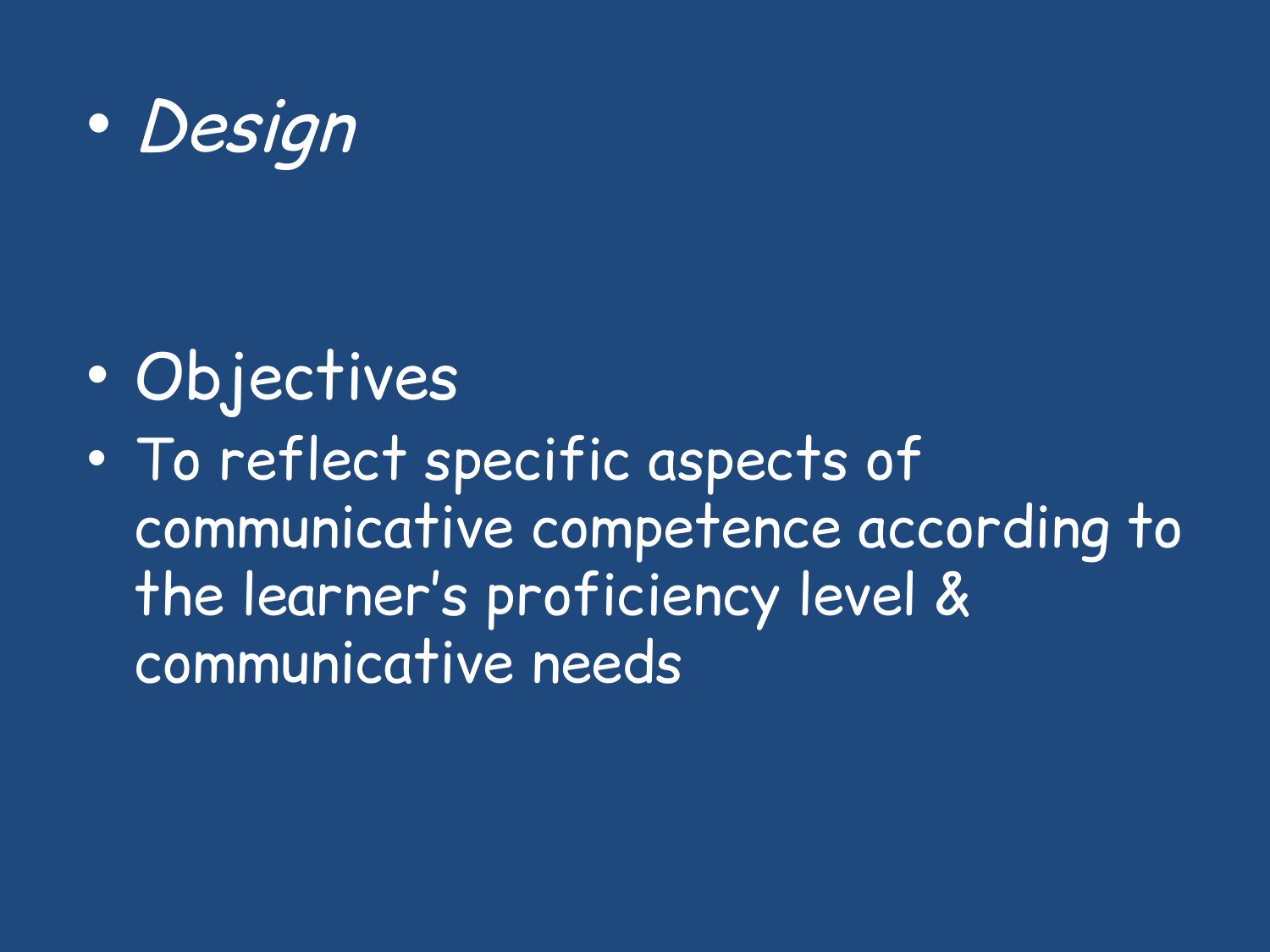

Design

Objectives
To reflect specific aspects of communicative competence according to the learner’s proficiency level & communicative needs